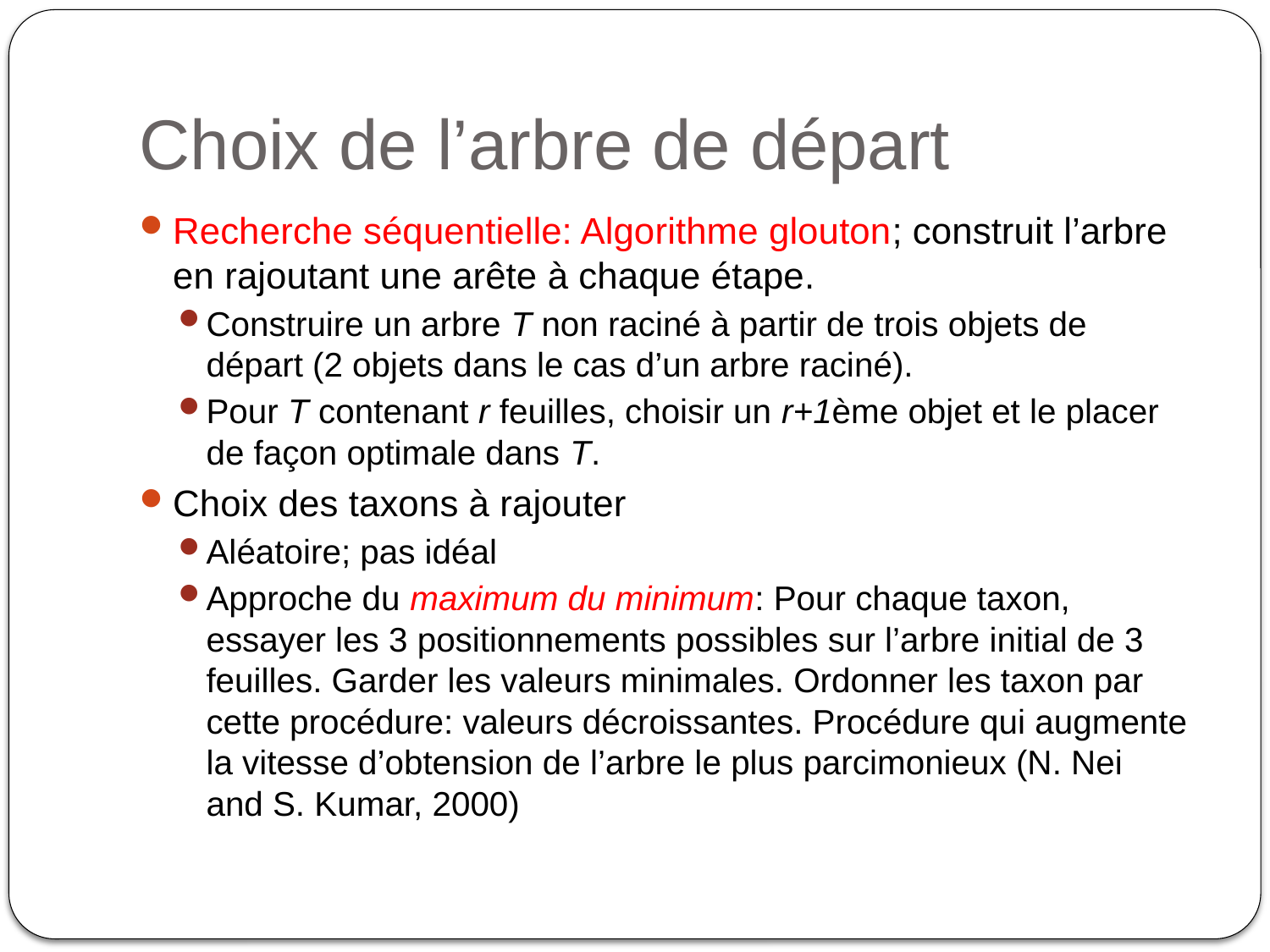

# Choix de l’arbre de départ
Recherche séquentielle: Algorithme glouton; construit l’arbre en rajoutant une arête à chaque étape.
Construire un arbre T non raciné à partir de trois objets de départ (2 objets dans le cas d’un arbre raciné).
Pour T contenant r feuilles, choisir un r+1ème objet et le placer de façon optimale dans T.
Choix des taxons à rajouter
Aléatoire; pas idéal
Approche du maximum du minimum: Pour chaque taxon, essayer les 3 positionnements possibles sur l’arbre initial de 3 feuilles. Garder les valeurs minimales. Ordonner les taxon par cette procédure: valeurs décroissantes. Procédure qui augmente la vitesse d’obtension de l’arbre le plus parcimonieux (N. Nei  and S. Kumar, 2000)